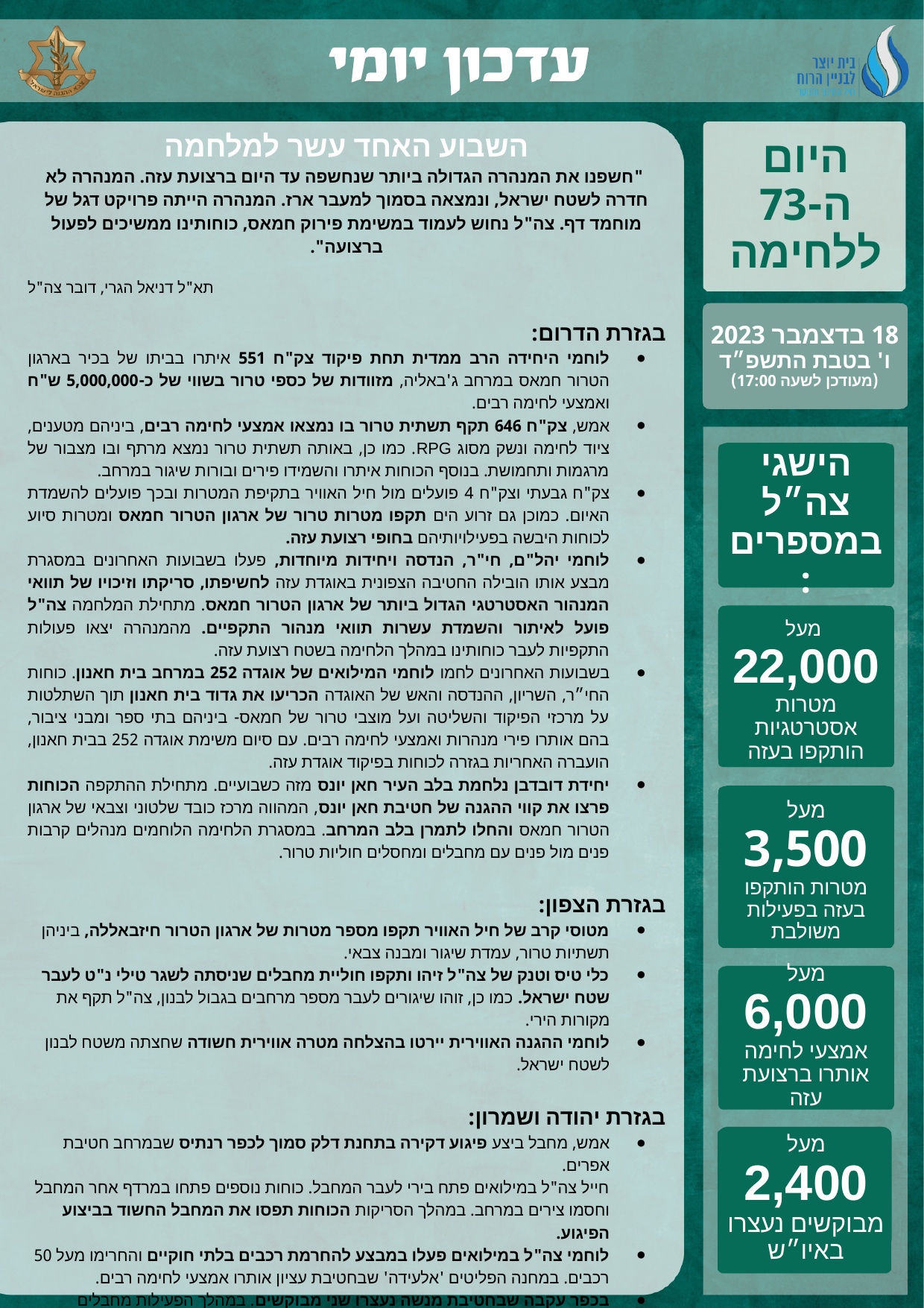

השבוע האחד עשר למלחמה
 "חשפנו את המנהרה הגדולה ביותר שנחשפה עד היום ברצועת עזה. המנהרה לא חדרה לשטח ישראל, ונמצאה בסמוך למעבר ארז. המנהרה הייתה פרויקט דגל של מוחמד דף. צה"ל נחוש לעמוד במשימת פירוק חמאס, כוחותינו ממשיכים לפעול ברצועה".
תא"ל דניאל הגרי, דובר צה"ל
בגזרת הדרום:
לוחמי היחידה הרב ממדית תחת פיקוד צק"ח 551 איתרו בביתו של בכיר בארגון הטרור חמאס במרחב ג'באליה, מזוודות של כספי טרור בשווי של כ-5,000,000 ש"ח ואמצעי לחימה רבים.
אמש, צק"ח 646 תקף תשתית טרור בו נמצאו אמצעי לחימה רבים, ביניהם מטענים, ציוד לחימה ונשק מסוג RPG. כמו כן, באותה תשתית טרור נמצא מרתף ובו מצבור של מרגמות ותחמושת. בנוסף הכוחות איתרו והשמידו פירים ובורות שיגור במרחב.
צק"ח גבעתי וצק"ח 4 פועלים מול חיל האוויר בתקיפת המטרות ובכך פועלים להשמדת האיום. כמוכן גם זרוע הים תקפו מטרות טרור של ארגון הטרור חמאס ומטרות סיוע לכוחות היבשה בפעילויותיהם בחופי רצועת עזה.
לוחמי יהל"ם, חי"ר, הנדסה ויחידות מיוחדות, פעלו בשבועות האחרונים במסגרת מבצע אותו הובילה החטיבה הצפונית באוגדת עזה לחשיפתו, סריקתו וזיכויו של תוואי המנהור האסטרטגי הגדול ביותר של ארגון הטרור חמאס. מתחילת המלחמה צה"ל פועל לאיתור והשמדת עשרות תוואי מנהור התקפיים. מהמנהרה יצאו פעולות התקפיות לעבר כוחותינו במהלך הלחימה בשטח רצועת עזה.
בשבועות האחרונים לחמו לוחמי המילואים של אוגדה 252 במרחב בית חאנון. כוחות החי״ר, השריון, ההנדסה והאש של האוגדה הכריעו את גדוד בית חאנון תוך השתלטות על מרכזי הפיקוד והשליטה ועל מוצבי טרור של חמאס- ביניהם בתי ספר ומבני ציבור, בהם אותרו פירי מנהרות ואמצעי לחימה רבים. עם סיום משימת אוגדה 252 בבית חאנון, הועברה האחריות בגזרה לכוחות בפיקוד אוגדת עזה.
יחידת דובדבן נלחמת בלב העיר חאן יונס מזה כשבועיים. מתחילת ההתקפה הכוחות פרצו את קווי ההגנה של חטיבת חאן יונס, המהווה מרכז כובד שלטוני וצבאי של ארגון הטרור חמאס והחלו לתמרן בלב המרחב. במסגרת הלחימה הלוחמים מנהלים קרבות פנים מול פנים עם מחבלים ומחסלים חוליות טרור.

בגזרת הצפון:
מטוסי קרב של חיל האוויר תקפו מספר מטרות של ארגון הטרור חיזבאללה, ביניהן תשתיות טרור, עמדת שיגור ומבנה צבאי.
כלי טיס וטנק של צה"ל זיהו ותקפו חוליית מחבלים שניסתה לשגר טילי נ"ט לעבר שטח ישראל. כמו כן, זוהו שיגורים לעבר מספר מרחבים בגבול לבנון, צה"ל תקף את מקורות הירי.
לוחמי ההגנה האווירית יירטו בהצלחה מטרה אווירית חשודה שחצתה משטח לבנון לשטח ישראל.

בגזרת יהודה ושמרון:
אמש, מחבל ביצע פיגוע דקירה בתחנת דלק סמוך לכפר רנתיס שבמרחב חטיבת אפרים.
חייל צה"ל במילואים פתח בירי לעבר המחבל. כוחות נוספים פתחו במרדף אחר המחבל וחסמו צירים במרחב. במהלך הסריקות הכוחות תפסו את המחבל החשוד בביצוע הפיגוע.
לוחמי צה"ל במילואים פעלו במבצע להחרמת רכבים בלתי חוקיים והחרימו מעל 50 רכבים. במחנה הפליטים 'אלעידה' שבחטיבת עציון אותרו אמצעי לחימה רבים.
בכפר עקבה שבחטיבת מנשה נעצרו שני מבוקשים. במהלך הפעילות מחבלים השליכו מטענים, יידו אבנים וירו לעבר הכוחות שהגיבו בירי.

היום ה-73 ללחימה

18 בדצמבר 2023
ו' בטבת התשפ״ד
(מעודכן לשעה 17:00)

הישגי צה״ל במספרים:

מעל
22,000
מטרות אסטרטגיות הותקפו בעזה

מעל
3,500
מטרות הותקפו בעזה בפעילות משולבת

מעל
6,000
אמצעי לחימה אותרו ברצועת עזה
מעל
2,400
מבוקשים נעצרו באיו״ש